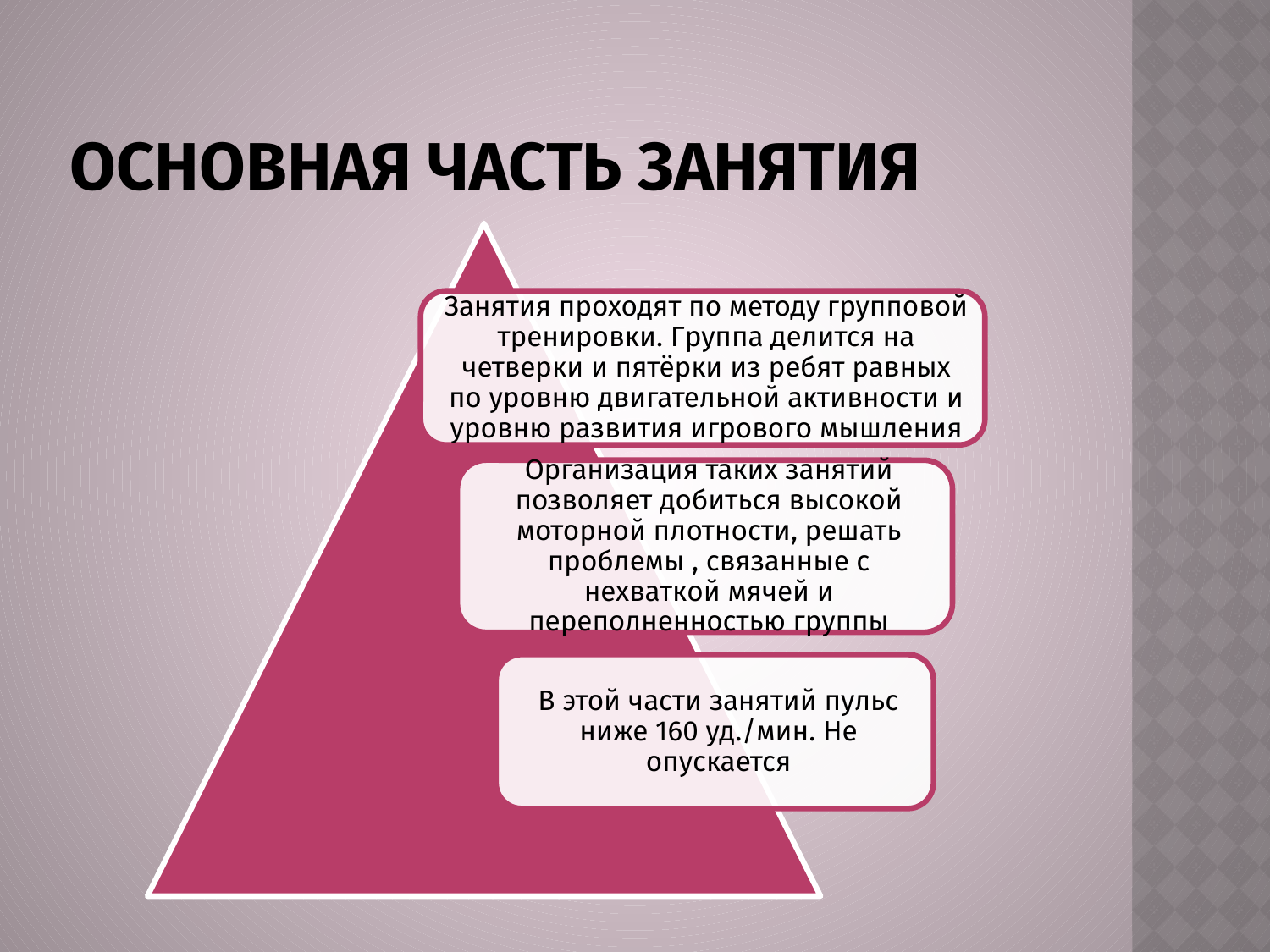

# Основная часть занятия
Занятия проходят по методу групповой тренировки. Группа делится на четверки и пятёрки из ребят равных по уровню двигательной активности и уровню развития игрового мышления
Организация таких занятий позволяет добиться высокой моторной плотности, решать проблемы , связанные с нехваткой мячей и переполненностью группы
В этой части занятий пульс ниже 160 уд./мин. Не опускается